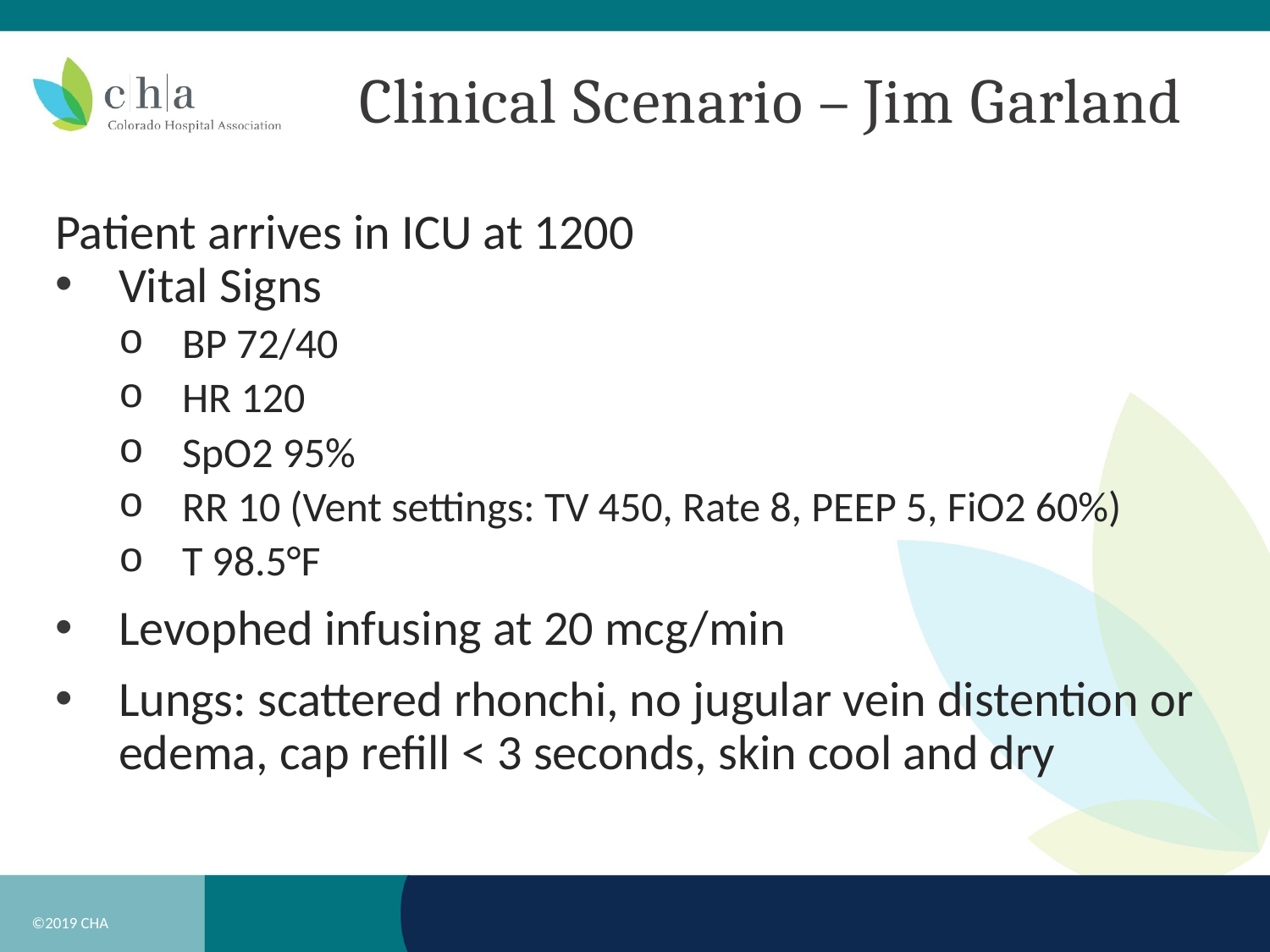

# Clinical Scenario – Jim Garland
Patient arrives in ICU at 1200
Vital Signs
BP 72/40
HR 120
SpO2 95%
RR 10 (Vent settings: TV 450, Rate 8, PEEP 5, FiO2 60%)
T 98.5°F
Levophed infusing at 20 mcg/min
Lungs: scattered rhonchi, no jugular vein distention or edema, cap refill < 3 seconds, skin cool and dry